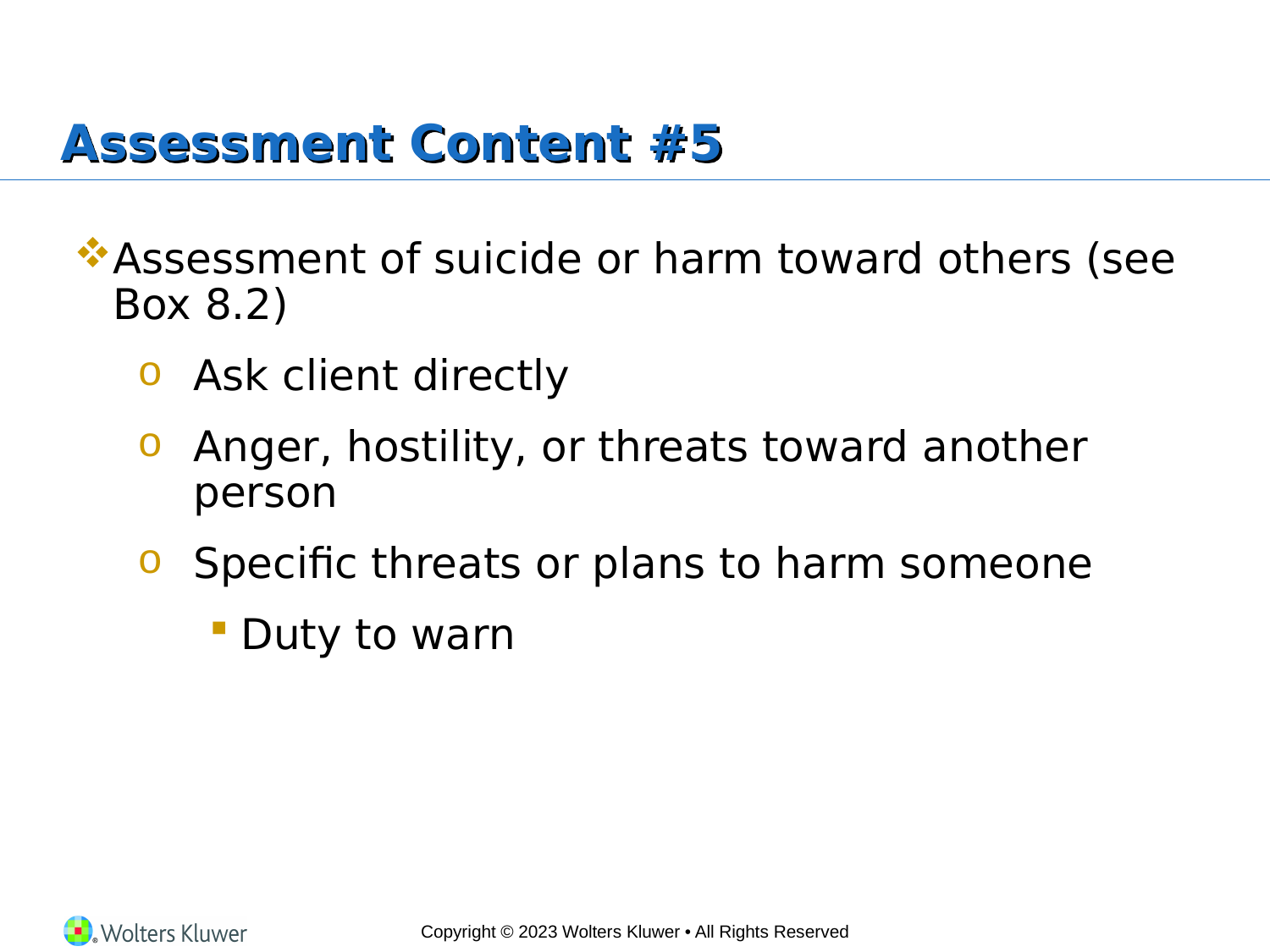

# Assessment Content #5
Assessment of suicide or harm toward others (see Box 8.2)
Ask client directly
Anger, hostility, or threats toward another person
Specific threats or plans to harm someone
Duty to warn